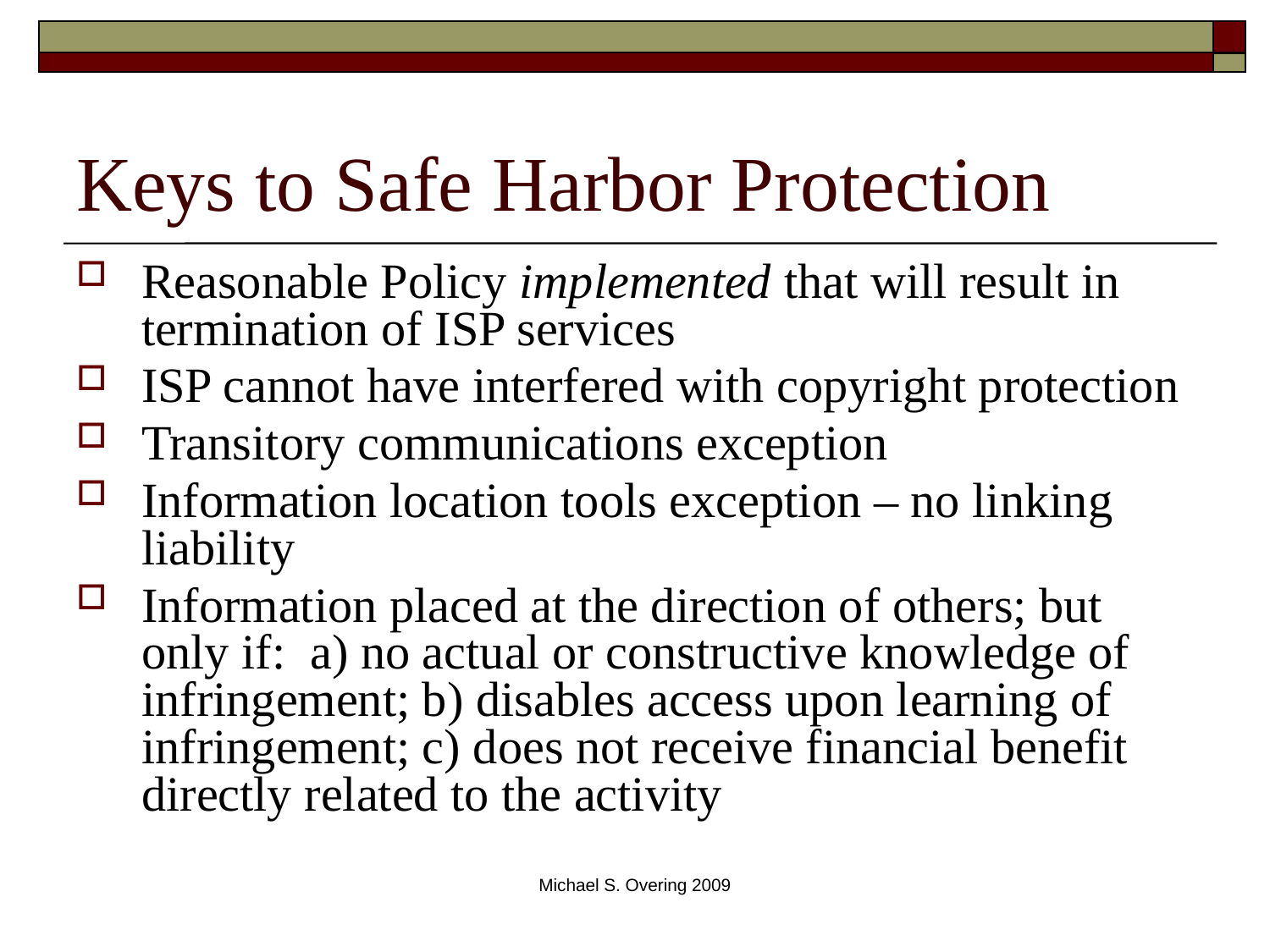

# Keys to Safe Harbor Protection
Reasonable Policy implemented that will result in termination of ISP services
ISP cannot have interfered with copyright protection
Transitory communications exception
Information location tools exception – no linking liability
Information placed at the direction of others; but only if:  a) no actual or constructive knowledge of infringement; b) disables access upon learning of infringement; c) does not receive financial benefit directly related to the activity

Michael S. Overing 2009